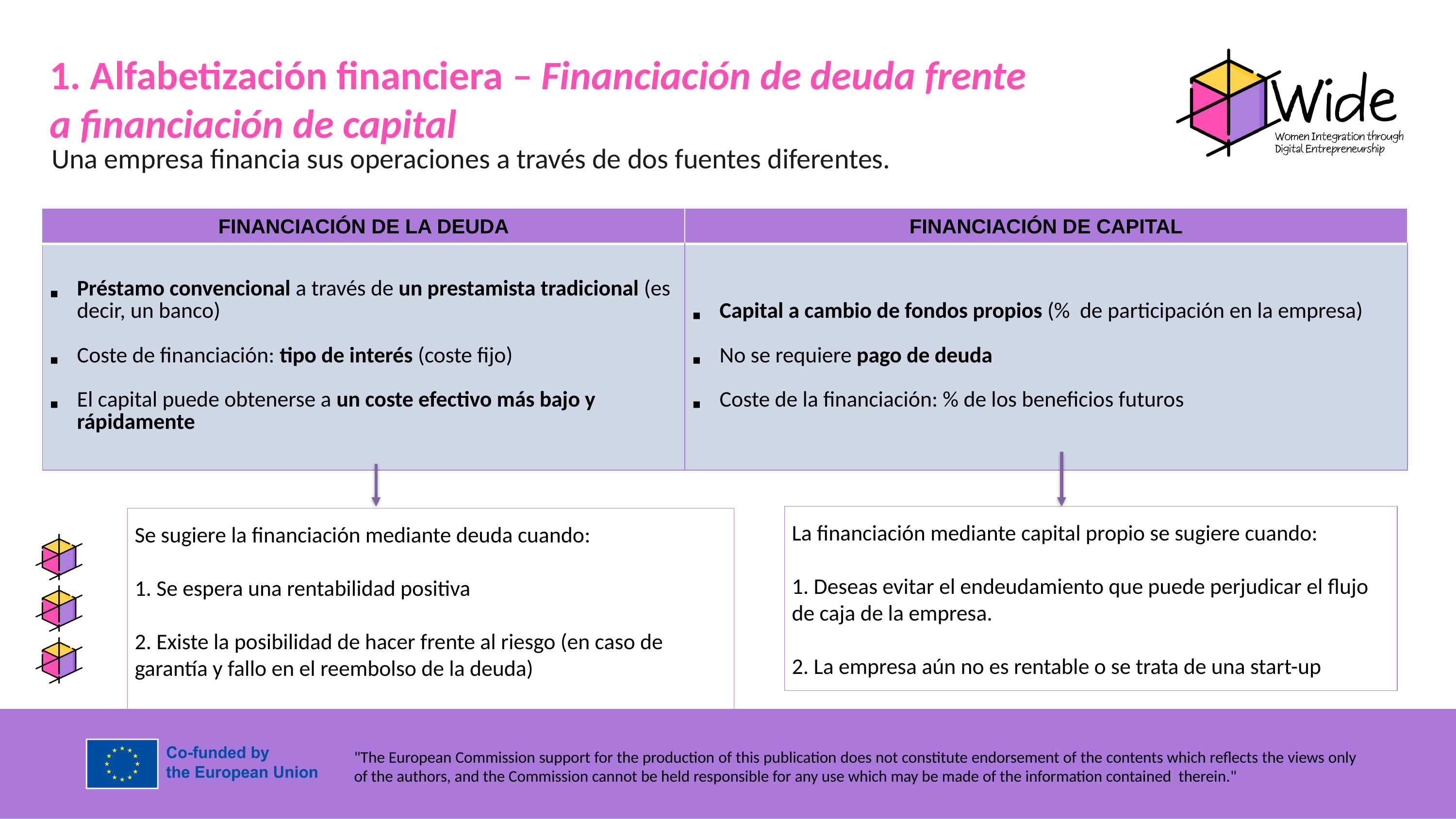

1. Alfabetización financiera – Financiación de deuda frente a financiación de capital
Una empresa financia sus operaciones a través de dos fuentes diferentes.

| FINANCIACIÓN DE LA DEUDA | FINANCIACIÓN DE CAPITAL |
| --- | --- |
| Préstamo convencional a través de un prestamista tradicional (es decir, un banco) Coste de financiación: tipo de interés (coste fijo) El capital puede obtenerse a un coste efectivo más bajo y rápidamente | Capital a cambio de fondos propios (% de participación en la empresa) No se requiere pago de deuda Coste de la financiación: % de los beneficios futuros |

La financiación mediante capital propio se sugiere cuando:

1. Deseas evitar el endeudamiento que puede perjudicar el flujo de caja de la empresa.

2. La empresa aún no es rentable o se trata de una start-up

Se sugiere la financiación mediante deuda cuando:

1. Se espera una rentabilidad positiva

2. Existe la posibilidad de hacer frente al riesgo (en caso de garantía y fallo en el reembolso de la deuda)